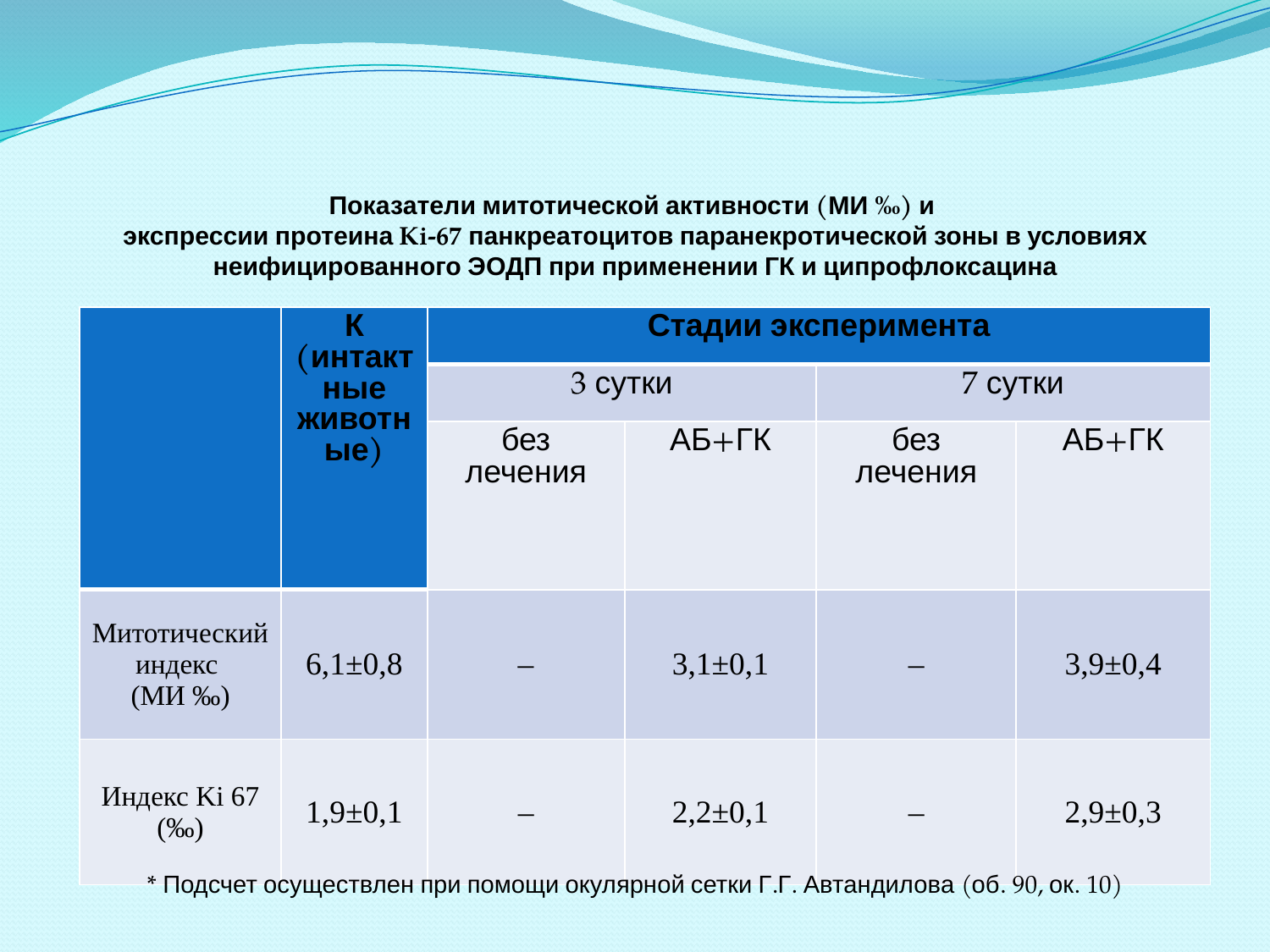

# Показатели митотической активности (МИ ‰) и экспрессии протеина Ki-67 панкреатоцитов паранекротической зоны в условиях неифицированного ЭОДП при применении ГК и ципрофлоксацина
|  | К (интактные животные) | Стадии эксперимента |  |  |  |
| --- | --- | --- | --- | --- | --- |
|  |  | 3 сутки |  | 7 сутки |  |
|  |  | без лечения | АБ+ГК | без лечения | АБ+ГК |
| Митотический индекс (МИ ‰) | 6,1±0,8 | – | 3,1±0,1 | – | 3,9±0,4 |
| Индекс Ki 67 (‰) | 1,9±0,1 | – | 2,2±0,1 | – | 2,9±0,3 |

* Подсчет осуществлен при помощи окулярной сетки Г.Г. Автандилова (об. 90, ок. 10)